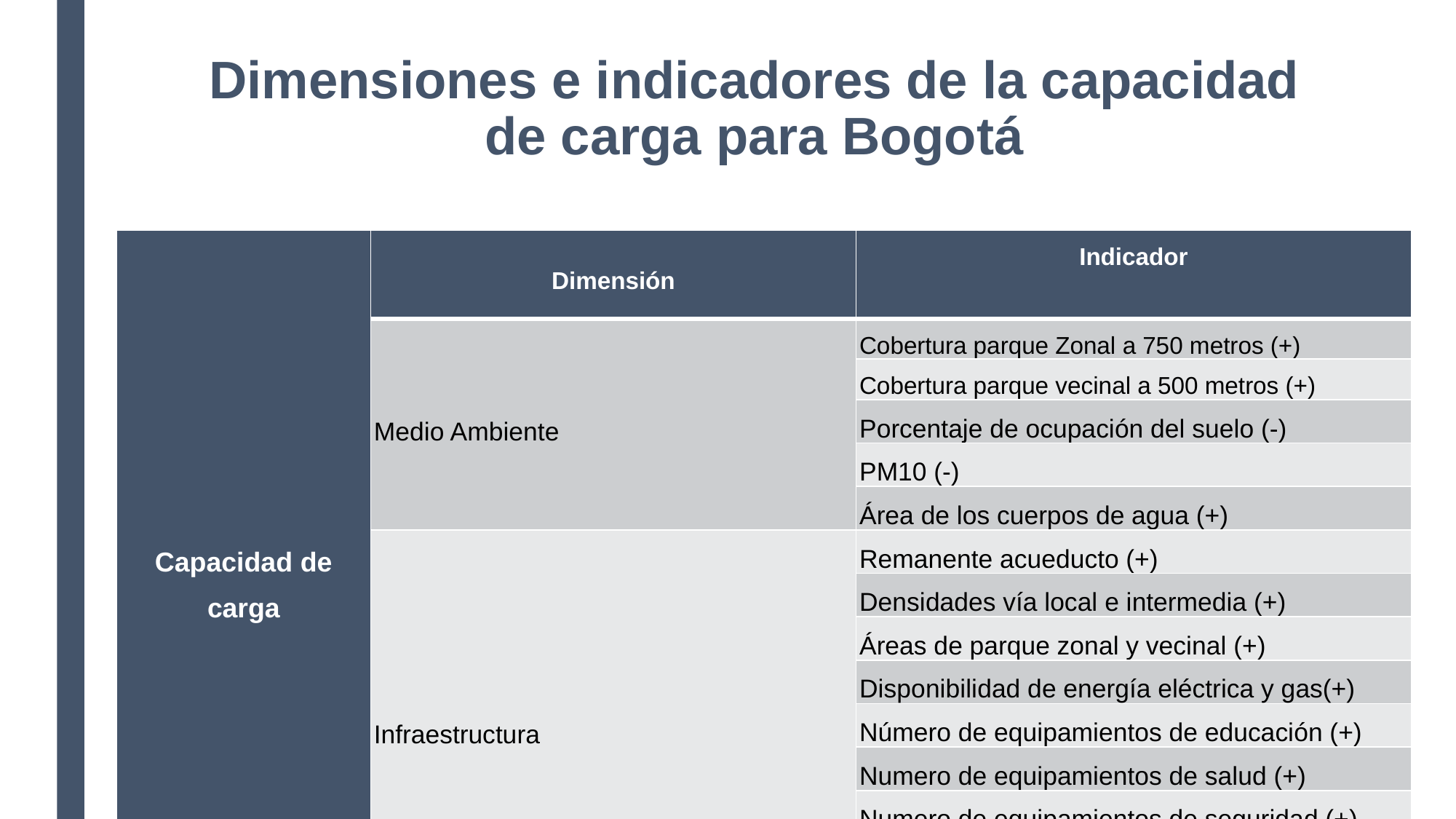

# Dimensiones e indicadores de la capacidad de carga para Bogotá
| Capacidad de carga | Dimensión | Indicador |
| --- | --- | --- |
|  | Medio Ambiente | Cobertura parque Zonal a 750 metros (+) |
|  |  | Cobertura parque vecinal a 500 metros (+) |
|  |  | Porcentaje de ocupación del suelo (-) |
|  |  | PM10 (-) |
|  |  | Área de los cuerpos de agua (+) |
|  | Infraestructura | Remanente acueducto (+) |
|  |  | Densidades vía local e intermedia (+) |
|  |  | Áreas de parque zonal y vecinal (+) |
|  |  | Disponibilidad de energía eléctrica y gas(+) |
|  |  | Número de equipamientos de educación (+) |
|  |  | Numero de equipamientos de salud (+) |
|  |  | Numero de equipamientos de seguridad (+) |
|  |  | Capacidad de alcantarillado (+) |